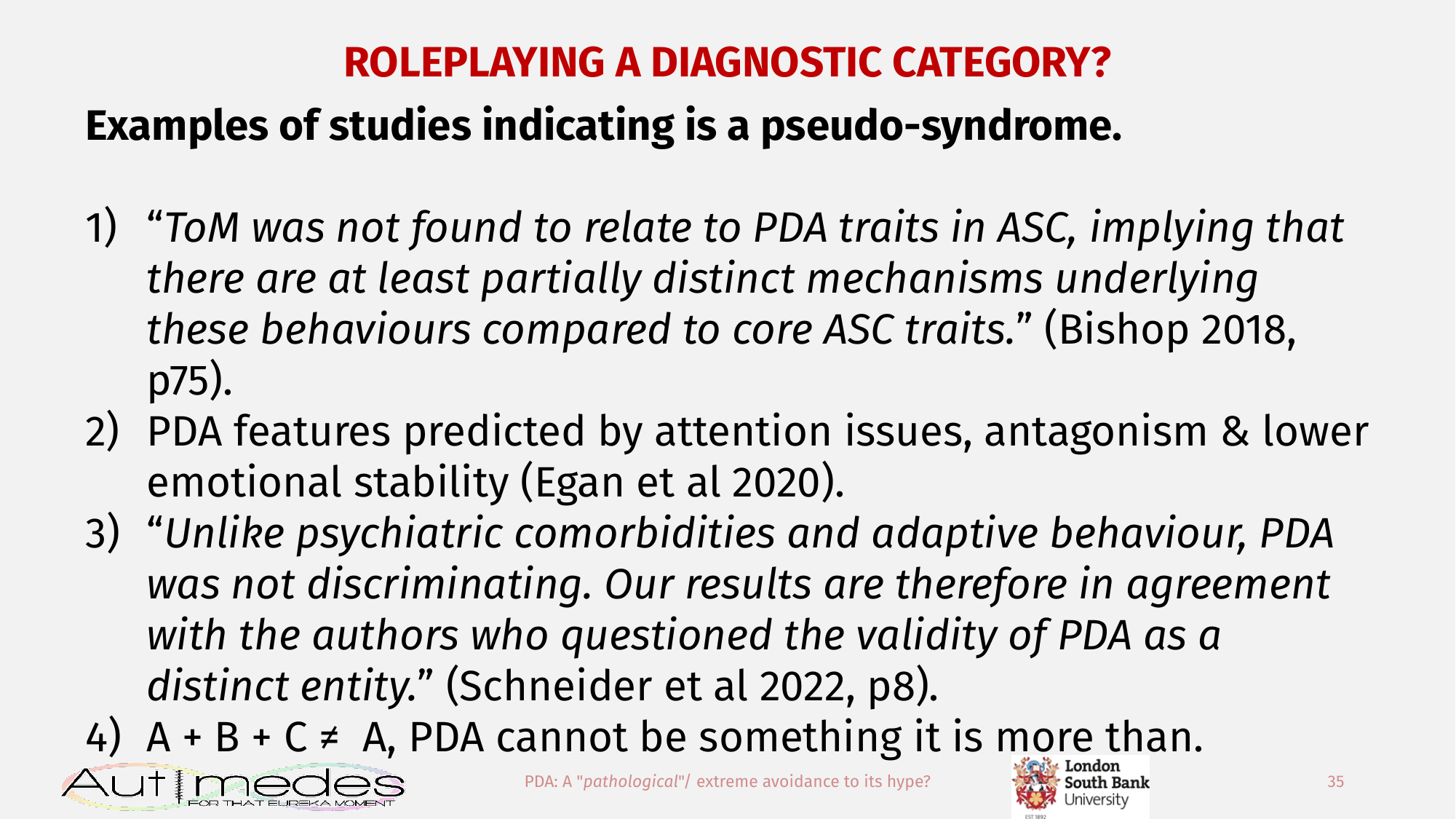

ROLEPLAYING A DIAGNOSTIC CATEGORY?
Examples of studies indicating is a pseudo-syndrome.

“ToM was not found to relate to PDA traits in ASC, implying that there are at least partially distinct mechanisms underlying these behaviours compared to core ASC traits.” (Bishop 2018, p75).
PDA features predicted by attention issues, antagonism & lower emotional stability (Egan et al 2020).
“Unlike psychiatric comorbidities and adaptive behaviour, PDA was not discriminating. Our results are therefore in agreement with the authors who questioned the validity of PDA as a distinct entity.” (Schneider et al 2022, p8).
A + B + C ≠  A, PDA cannot be something it is more than.
PDA: A "pathological"/ extreme avoidance to its hype?
35